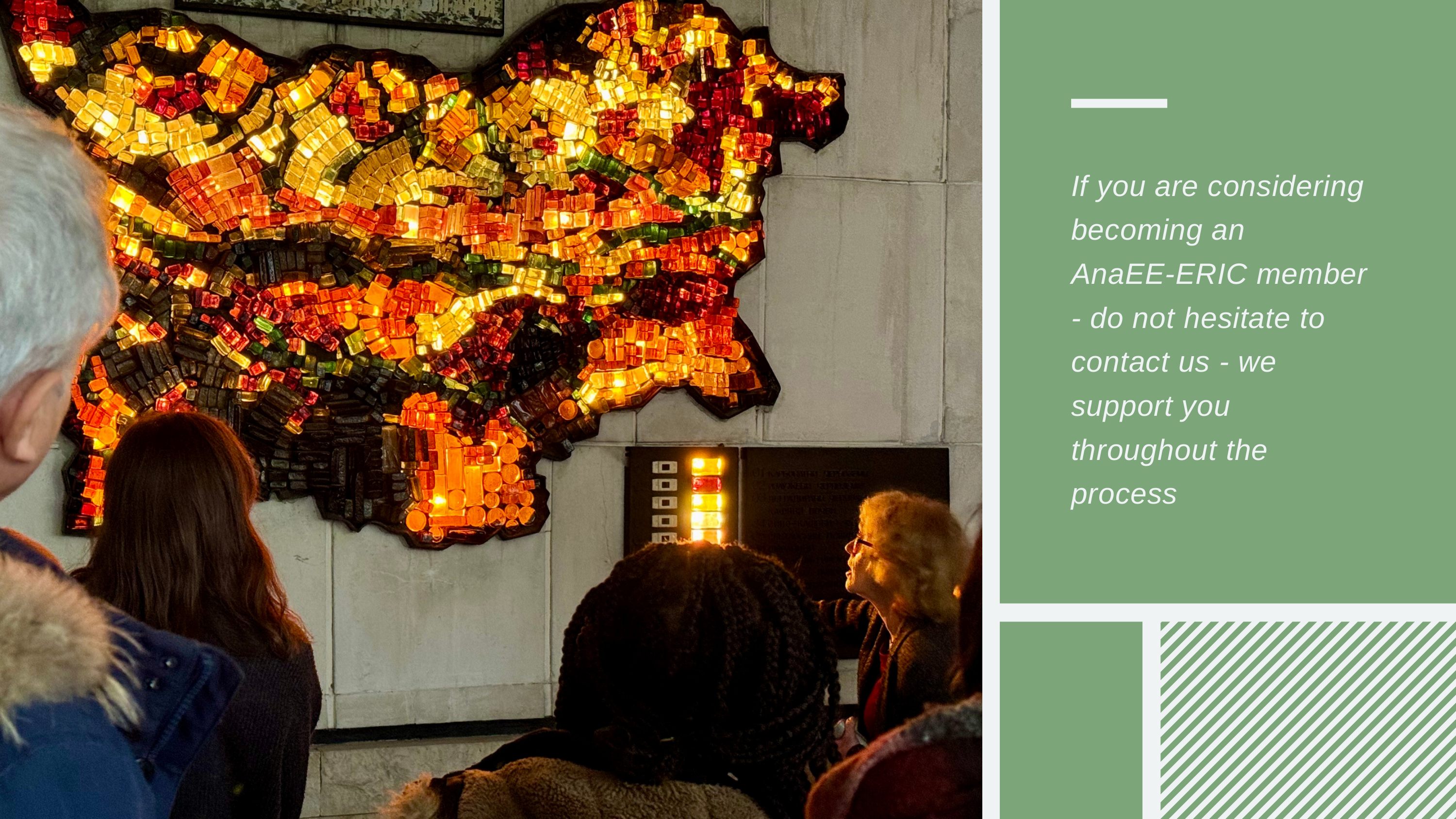

If you are considering becoming an
AnaEE-ERIC member - do not hesitate to contact us - we support you throughout the process